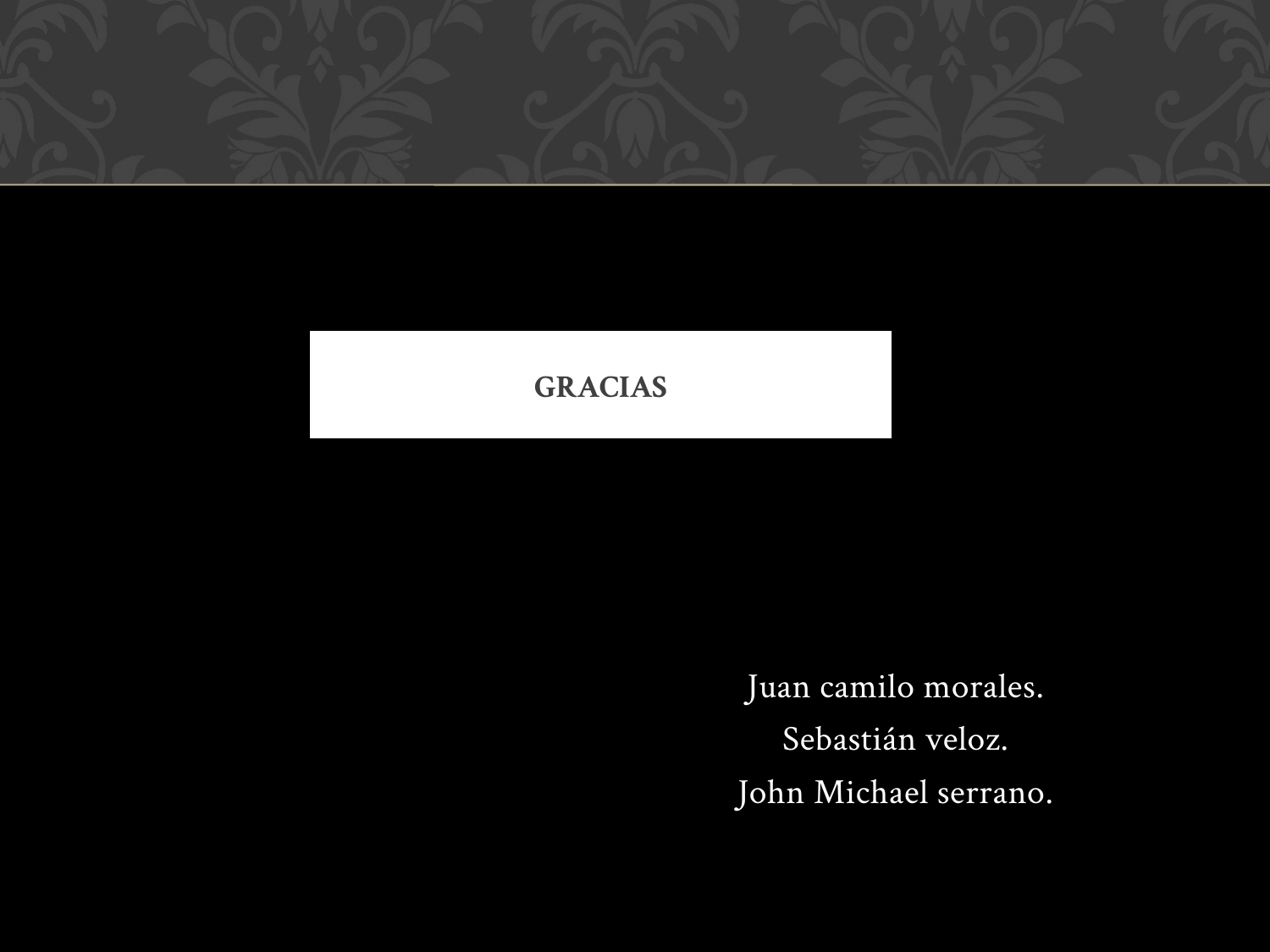

# gracias
Juan camilo morales.
Sebastián veloz.
John Michael serrano.